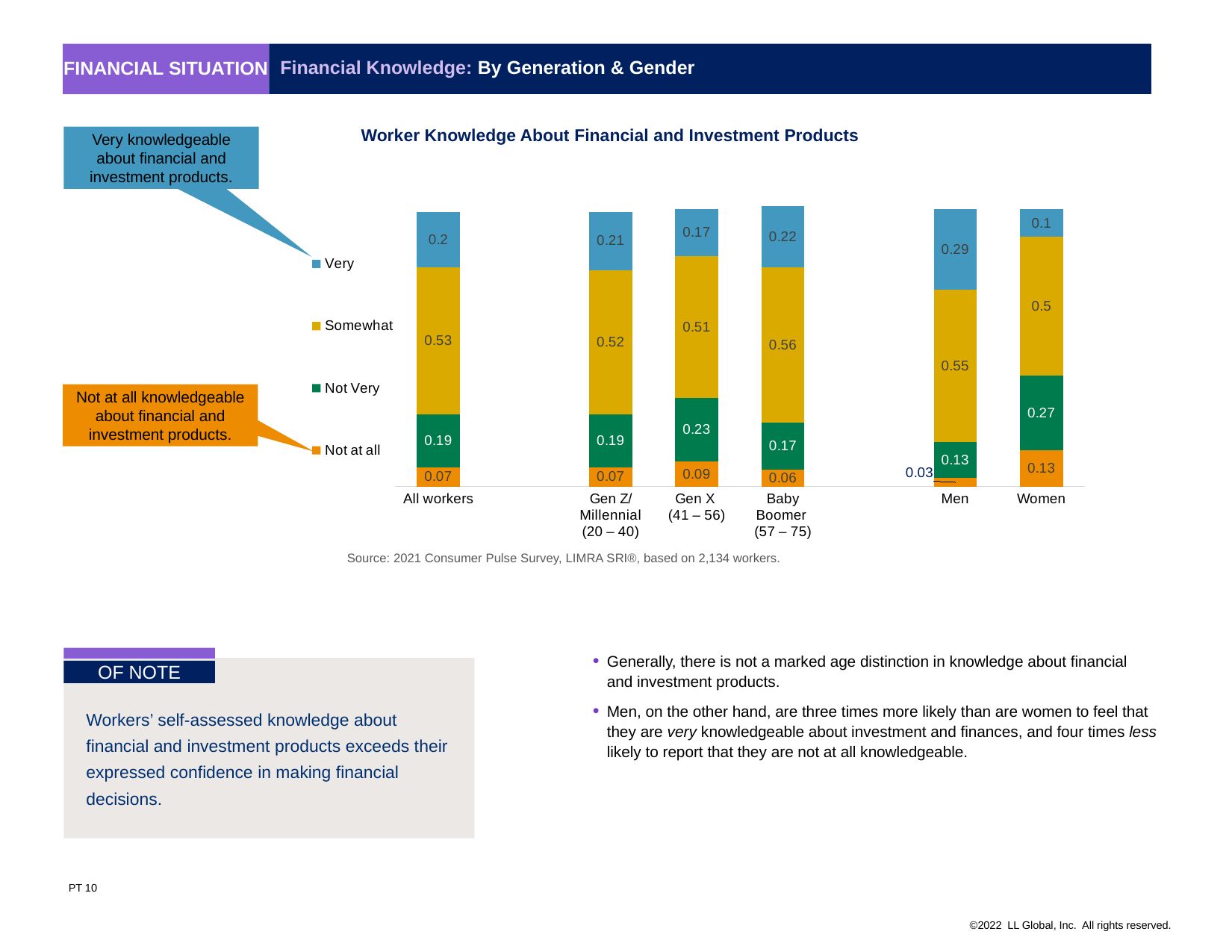

Financial Knowledge: By Generation & Gender
Financial situation
Worker Knowledge About Financial and Investment Products

Very knowledgeable about financial and investment products.

### Chart

| Category | Not at all | Not Very | Somewhat | Very |
|---|---|---|---|---|
| All workers | 0.07 | 0.19 | 0.53 | 0.2 |
|  | None | None | None | None |
| Gen Z/Millennial
(20 – 40) | 0.07 | 0.19 | 0.52 | 0.21 |
| Gen X
(41 – 56) | 0.09 | 0.23 | 0.51 | 0.17 |
| Baby Boomer
(57 – 75) | 0.06 | 0.17 | 0.56 | 0.22 |
|  | None | None | None | None |
| Men | 0.03 | 0.13 | 0.55 | 0.29 |
| Women | 0.13 | 0.27 | 0.5 | 0.1 |
Not at all knowledgeable about financial and investment products.
Source: 2021 Consumer Pulse Survey, LIMRA SRI®, based on 2,134 workers.

OF NOTE
Generally, there is not a marked age distinction in knowledge about financial and investment products.
Men, on the other hand, are three times more likely than are women to feel that they are very knowledgeable about investment and finances, and four times less likely to report that they are not at all knowledgeable.
Workers’ self-assessed knowledge about financial and investment products exceeds their expressed confidence in making financial decisions.
PT 10